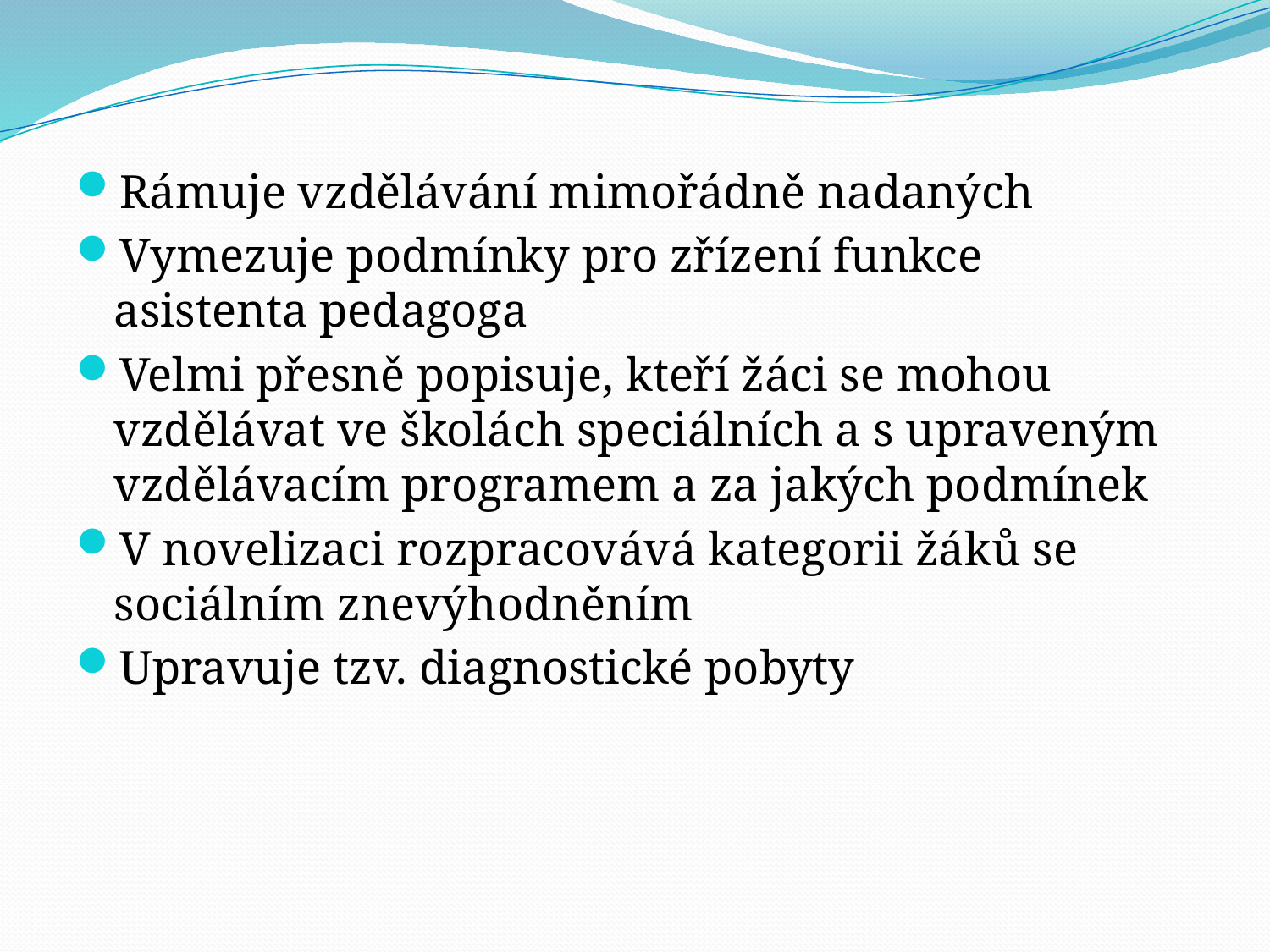

#
Rámuje vzdělávání mimořádně nadaných
Vymezuje podmínky pro zřízení funkce             asistenta pedagoga
Velmi přesně popisuje, kteří žáci se mohou vzdělávat ve školách speciálních a s upraveným vzdělávacím programem a za jakých podmínek
V novelizaci rozpracovává kategorii žáků se sociálním znevýhodněním
Upravuje tzv. diagnostické pobyty